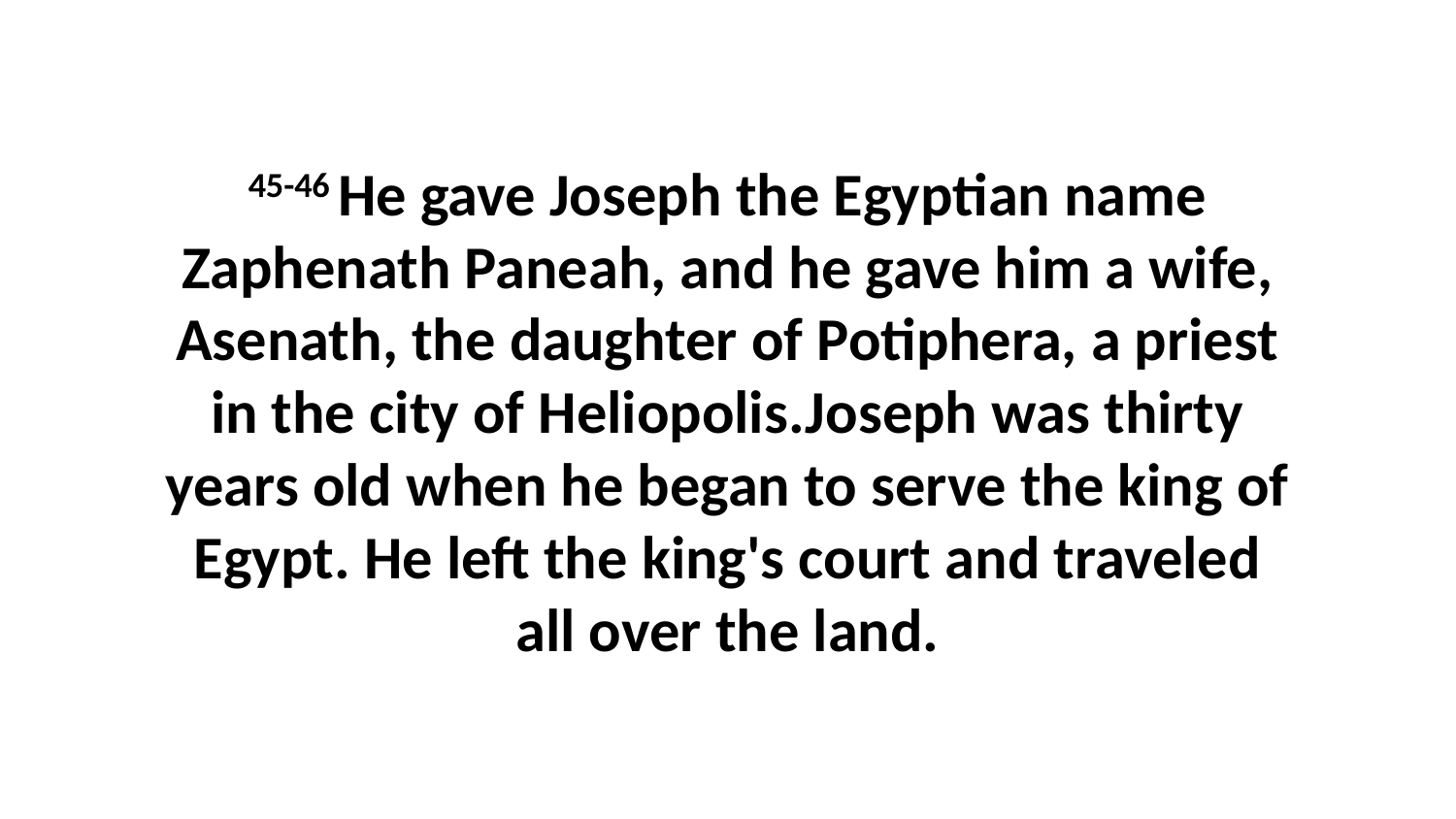

45-46 He gave Joseph the Egyptian name Zaphenath Paneah, and he gave him a wife, Asenath, the daughter of Potiphera, a priest in the city of Heliopolis.Joseph was thirty years old when he began to serve the king of Egypt. He left the king's court and traveled all over the land.